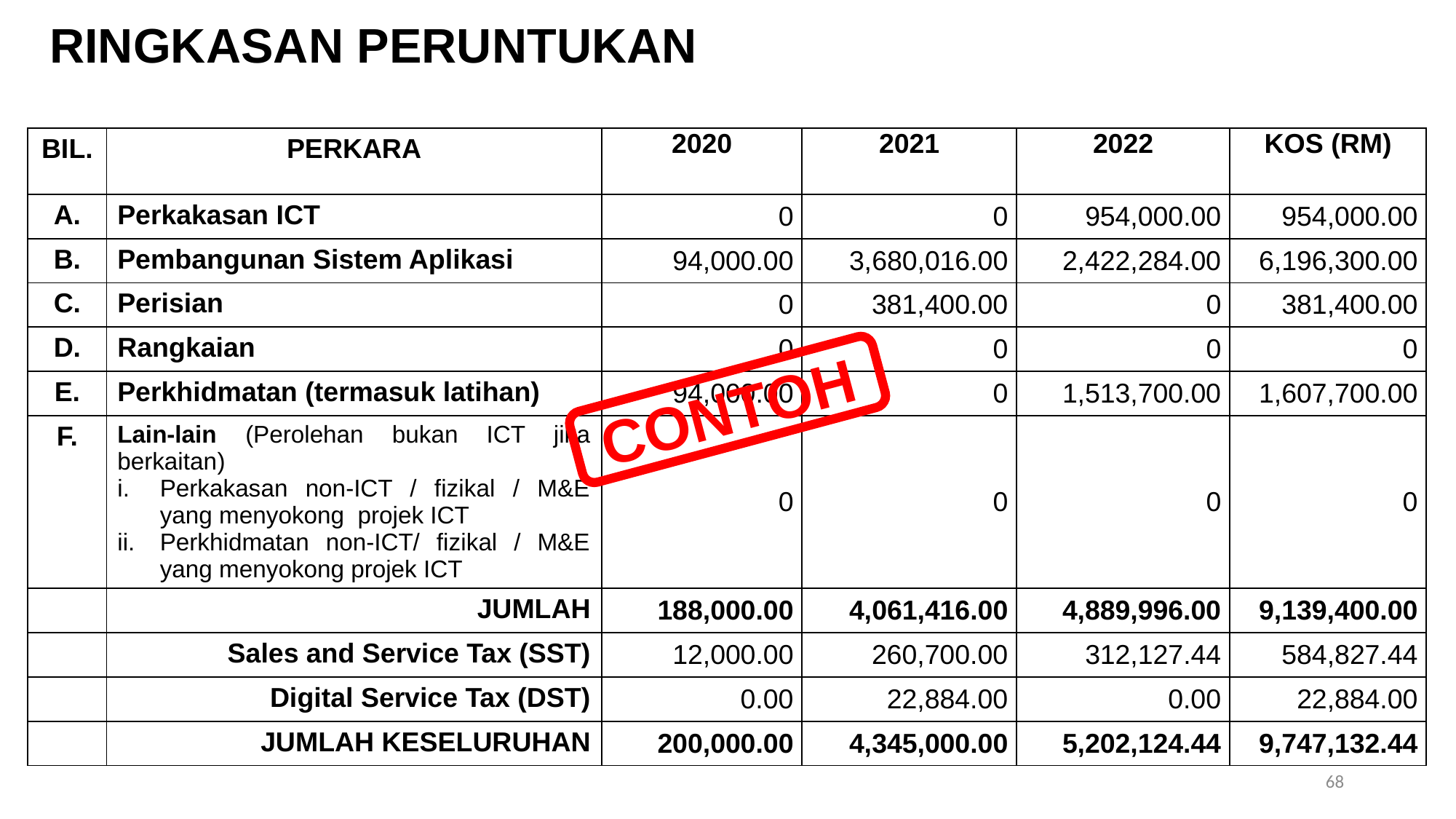

RINGKASAN PERUNTUKAN
| BIL. | PERKARA | 2020 | 2021 | 2022 | KOS (RM) |
| --- | --- | --- | --- | --- | --- |
| A. | Perkakasan ICT | 0 | 0 | 954,000.00 | 954,000.00 |
| B. | Pembangunan Sistem Aplikasi | 94,000.00 | 3,680,016.00 | 2,422,284.00 | 6,196,300.00 |
| C. | Perisian | 0 | 381,400.00 | 0 | 381,400.00 |
| D. | Rangkaian | 0 | 0 | 0 | 0 |
| E. | Perkhidmatan (termasuk latihan) | 94,000.00 | 0 | 1,513,700.00 | 1,607,700.00 |
| F. | Lain-lain (Perolehan bukan ICT jika berkaitan) Perkakasan non-ICT / fizikal / M&E yang menyokong projek ICT Perkhidmatan non-ICT/ fizikal / M&E yang menyokong projek ICT | 0 | 0 | 0 | 0 |
|  | JUMLAH | 188,000.00 | 4,061,416.00 | 4,889,996.00 | 9,139,400.00 |
|  | Sales and Service Tax (SST) | 12,000.00 | 260,700.00 | 312,127.44 | 584,827.44 |
|  | Digital Service Tax (DST) | 0.00 | 22,884.00 | 0.00 | 22,884.00 |
|  | JUMLAH KESELURUHAN | 200,000.00 | 4,345,000.00 | 5,202,124.44 | 9,747,132.44 |
CONTOH
68